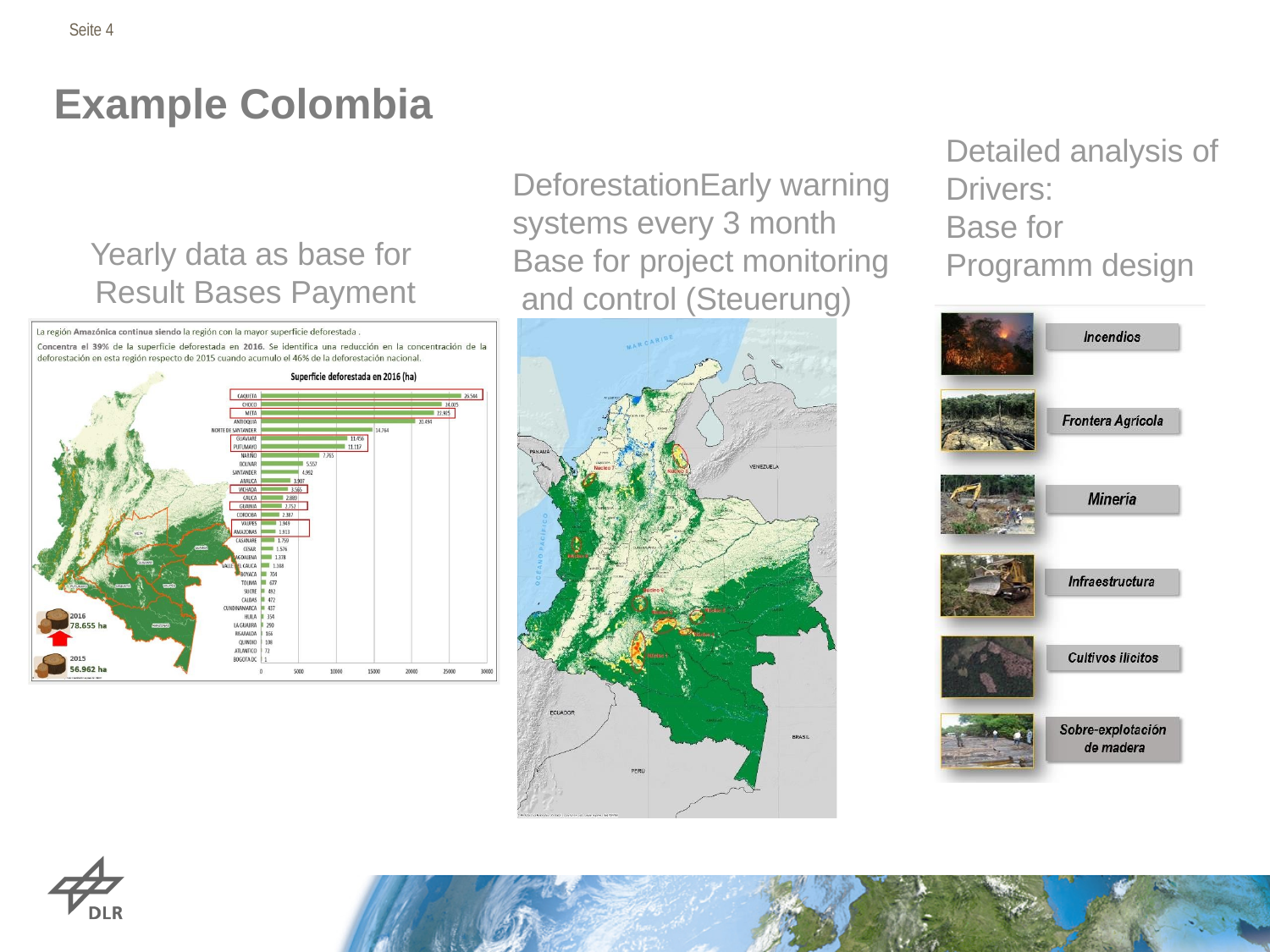

Seite 4
# Example Colombia
Detailed analysis of Drivers:
Base for
Programm design
DeforestationEarly warning systems every 3 month Base for project monitoring  and control (Steuerung)
Yearly data as base for
Result Bases Payment